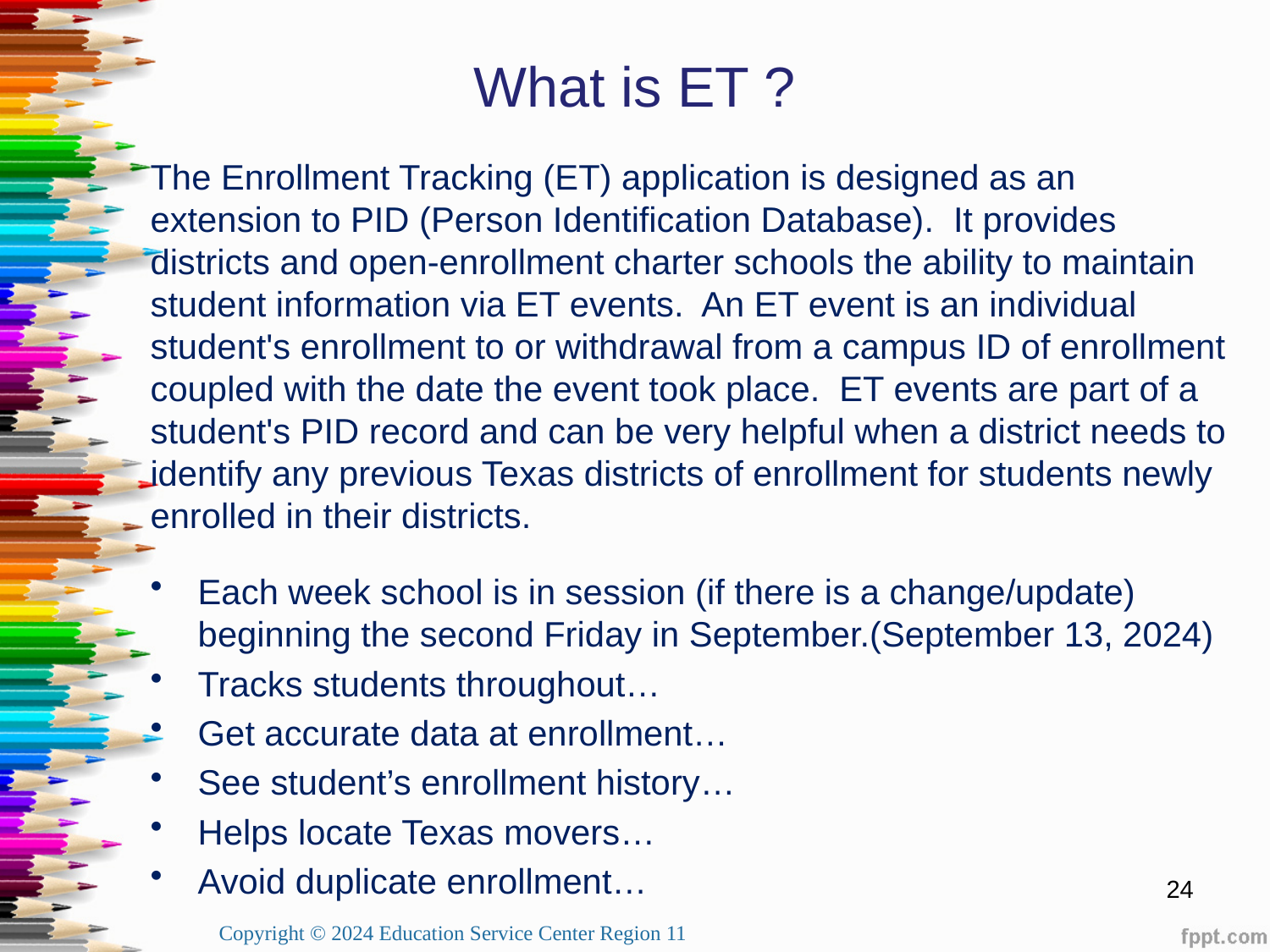

# What is ET ?
The Enrollment Tracking (ET) application is designed as an extension to PID (Person Identification Database).  It provides districts and open-enrollment charter schools the ability to maintain student information via ET events.  An ET event is an individual student's enrollment to or withdrawal from a campus ID of enrollment coupled with the date the event took place.  ET events are part of a student's PID record and can be very helpful when a district needs to identify any previous Texas districts of enrollment for students newly enrolled in their districts.

Each week school is in session (if there is a change/update) beginning the second Friday in September.(September 13, 2024)
Tracks students throughout…
Get accurate data at enrollment…
See student’s enrollment history…
Helps locate Texas movers…
Avoid duplicate enrollment…
24
Copyright © 2024 Education Service Center Region 11